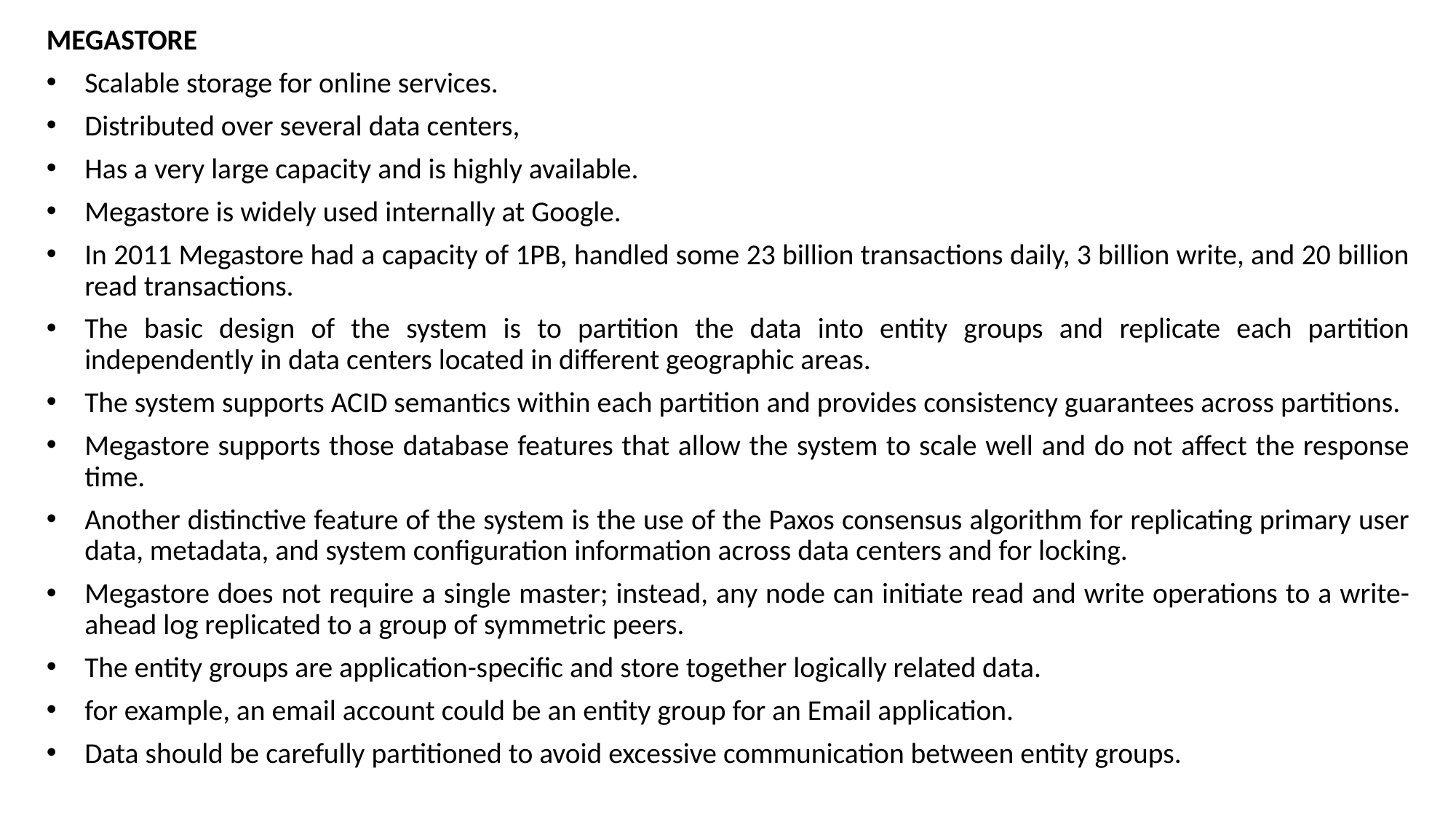

MEGASTORE
Scalable storage for online services.
Distributed over several data centers,
Has a very large capacity and is highly available.
Megastore is widely used internally at Google.
In 2011 Megastore had a capacity of 1PB, handled some 23 billion transactions daily, 3 billion write, and 20 billion read transactions.
The basic design of the system is to partition the data into entity groups and replicate each partition independently in data centers located in different geographic areas.
The system supports ACID semantics within each partition and provides consistency guarantees across partitions.
Megastore supports those database features that allow the system to scale well and do not affect the response time.
Another distinctive feature of the system is the use of the Paxos consensus algorithm for replicating primary user data, metadata, and system configuration information across data centers and for locking.
Megastore does not require a single master; instead, any node can initiate read and write operations to a write-ahead log replicated to a group of symmetric peers.
The entity groups are application-specific and store together logically related data.
for example, an email account could be an entity group for an Email application.
Data should be carefully partitioned to avoid excessive communication between entity groups.